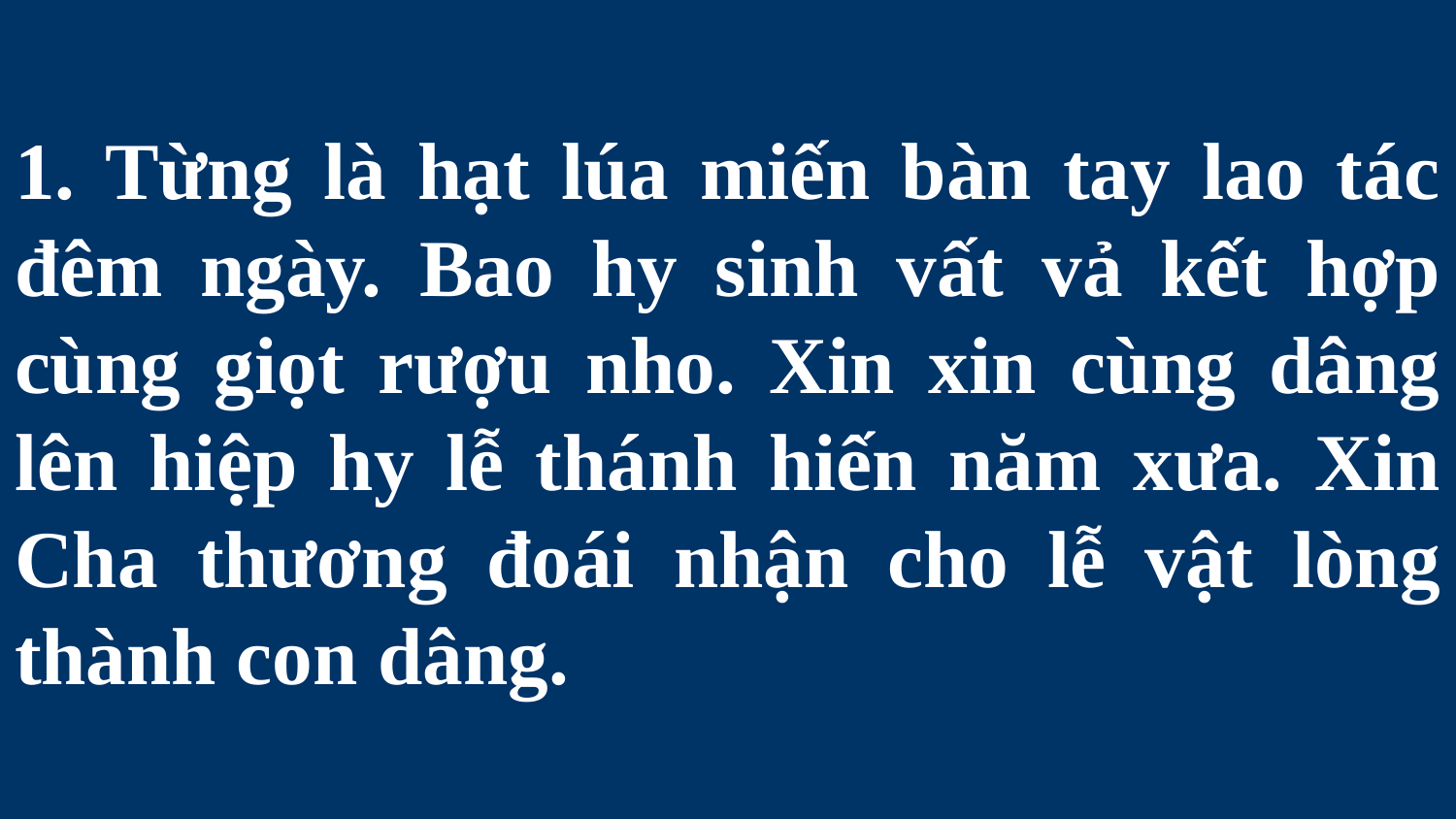

# 1. Từng là hạt lúa miến bàn tay lao tác đêm ngày. Bao hy sinh vất vả kết hợp cùng giọt rượu nho. Xin xin cùng dâng lên hiệp hy lễ thánh hiến năm xưa. Xin Cha thương đoái nhận cho lễ vật lòng thành con dâng.